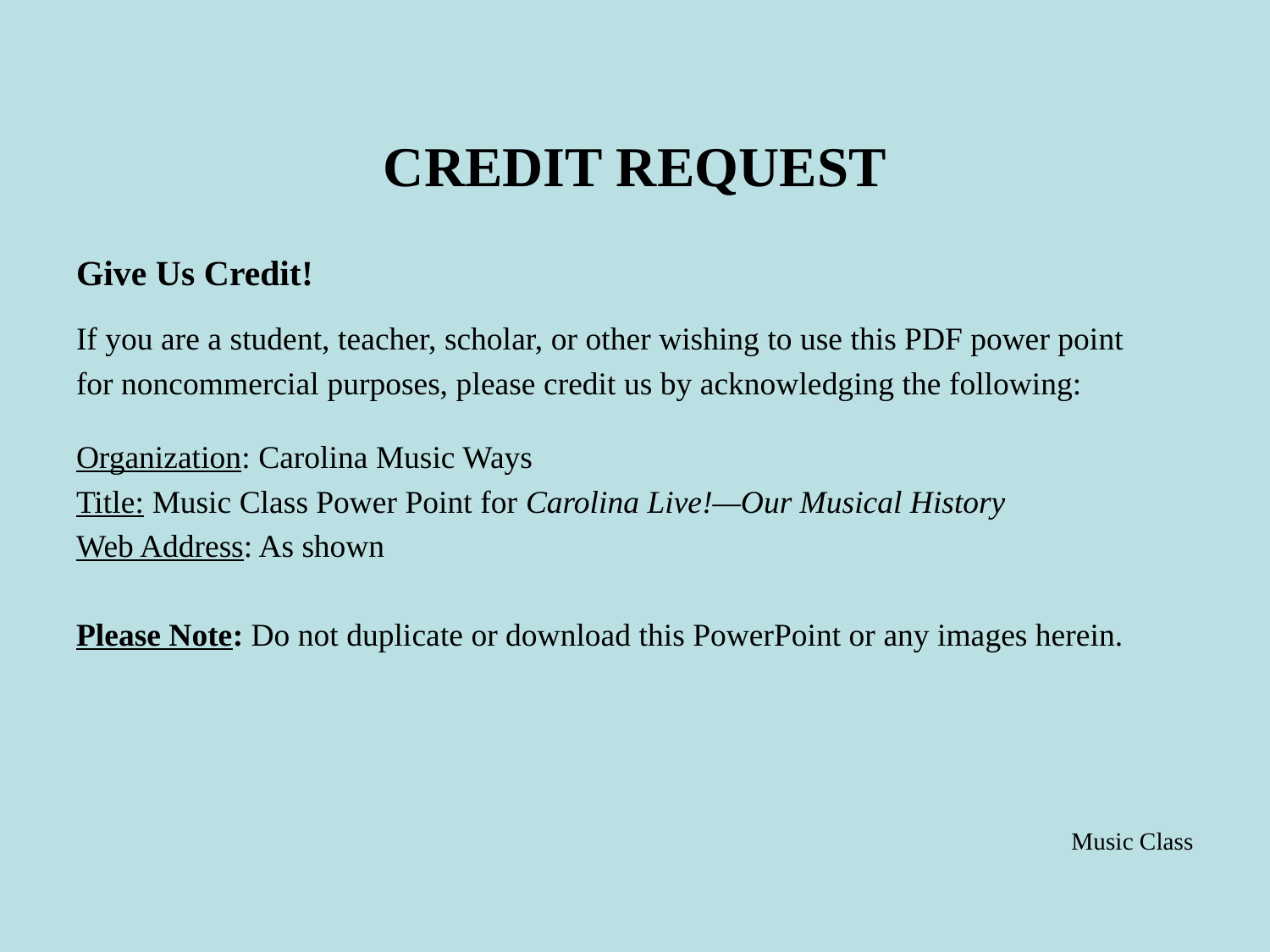

# CREDIT REQUEST

Give Us Credit!

If you are a student, teacher, scholar, or other wishing to use this PDF power point
for noncommercial purposes, please credit us by acknowledging the following:

Organization: Carolina Music Ways
Title: Music Class Power Point for Carolina Live!—Our Musical History
Web Address: As shown

Please Note: Do not duplicate or download this PowerPoint or any images herein.

Music Class